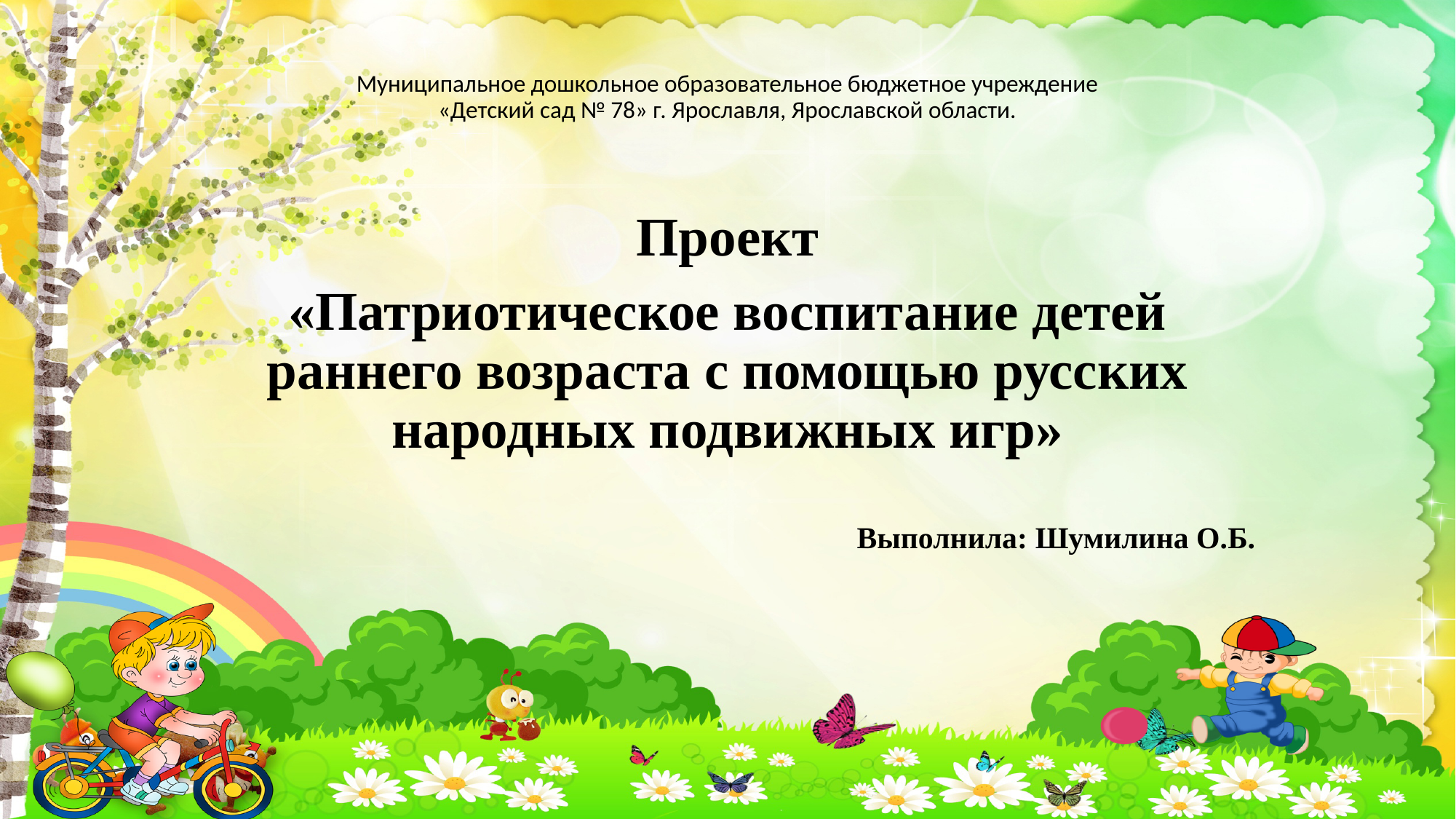

# Муниципальное дошкольное образовательное бюджетное учреждение «Детский сад № 78» г. Ярославля, Ярославской области.
Проект
«Патриотическое воспитание детей раннего возраста с помощью русских народных подвижных игр»

                                                                                      Выполнила: Шумилина О.Б.